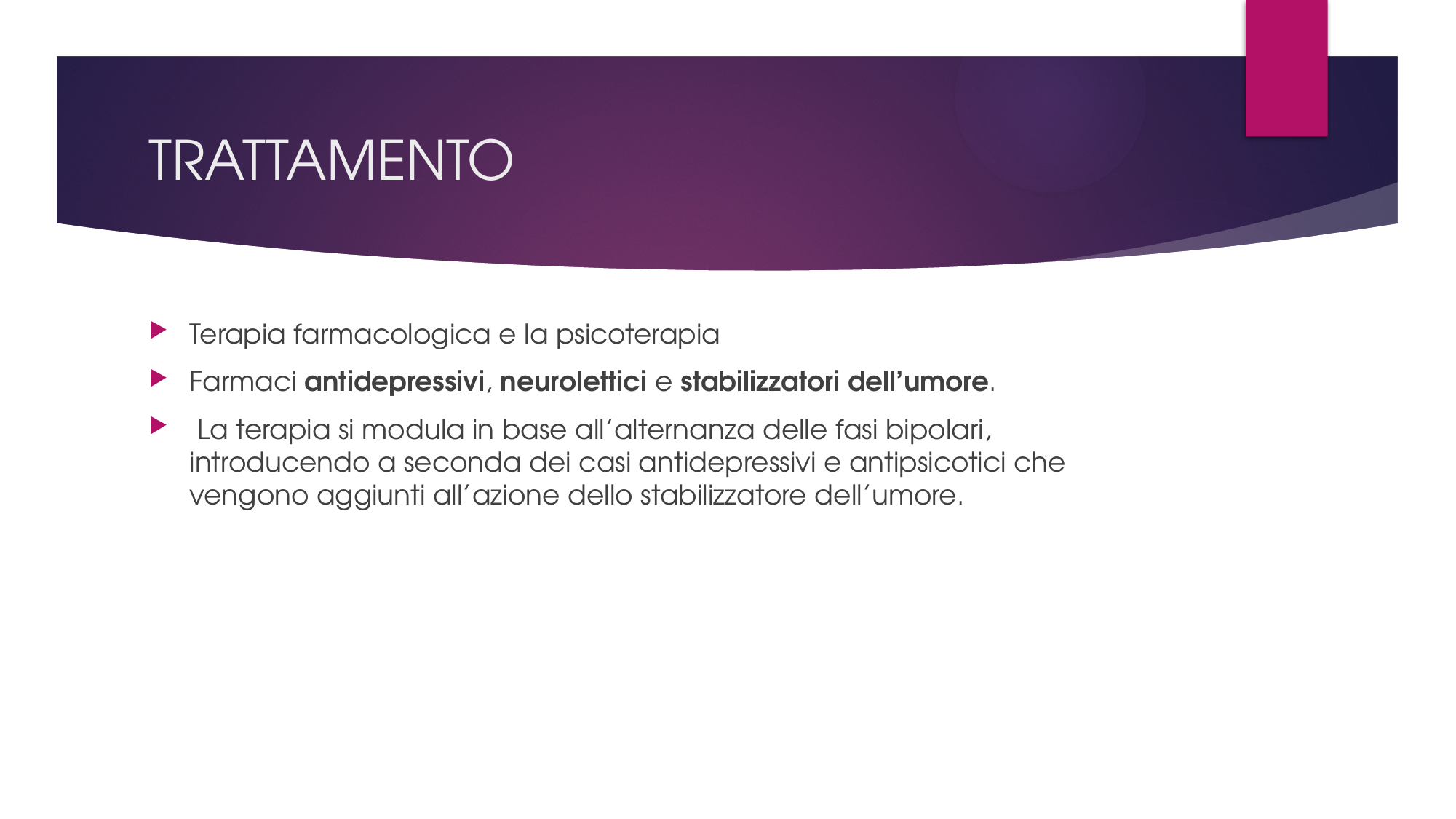

# TRATTAMENTO
Terapia farmacologica e la psicoterapia
Farmaci antidepressivi, neurolettici e stabilizzatori dell’umore.
 La terapia si modula in base all’alternanza delle fasi bipolari, introducendo a seconda dei casi antidepressivi e antipsicotici che vengono aggiunti all’azione dello stabilizzatore dell’umore.